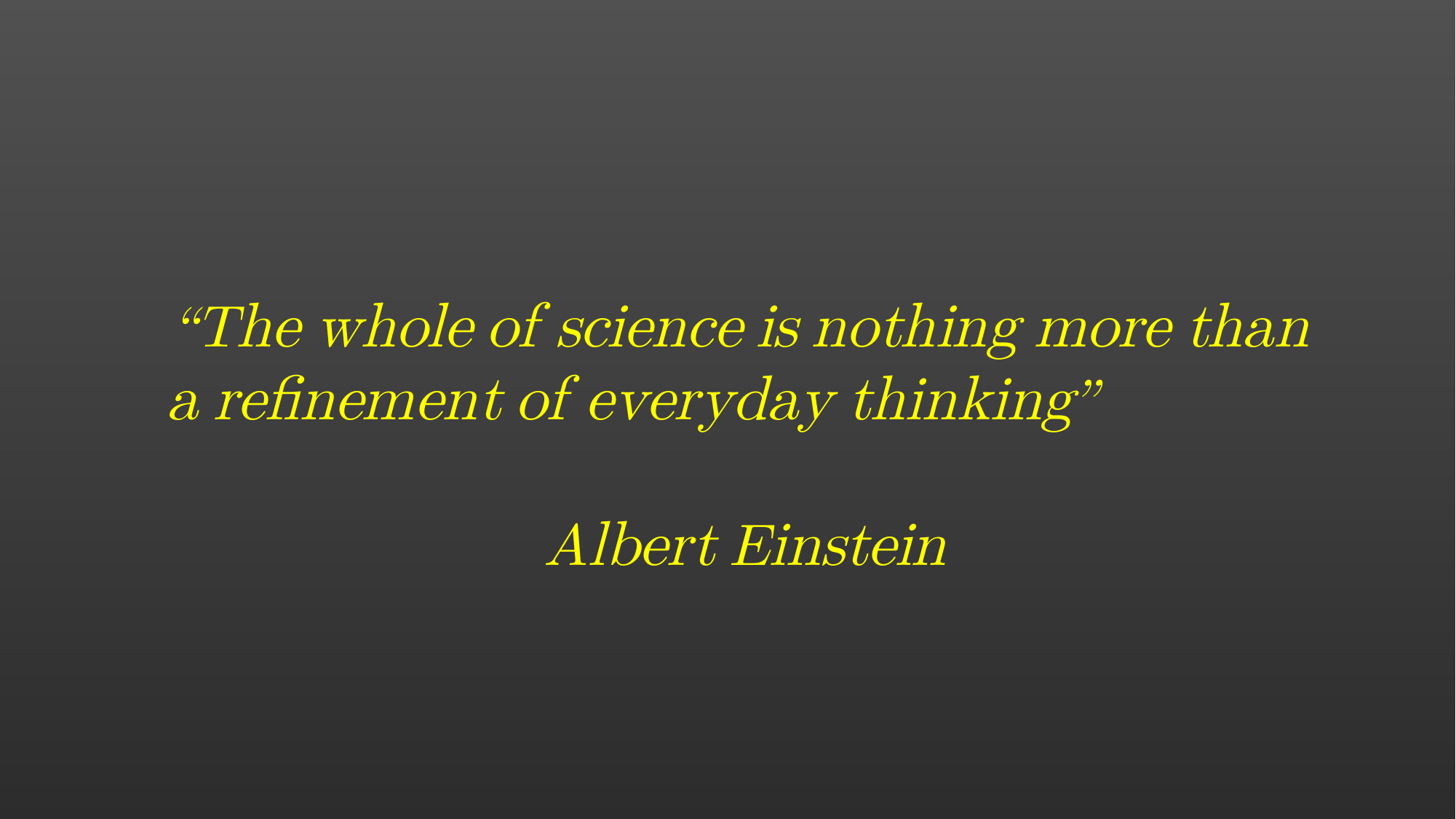

“The whole of science is nothing more than a refinement of everyday thinking”
                         Albert Einstein